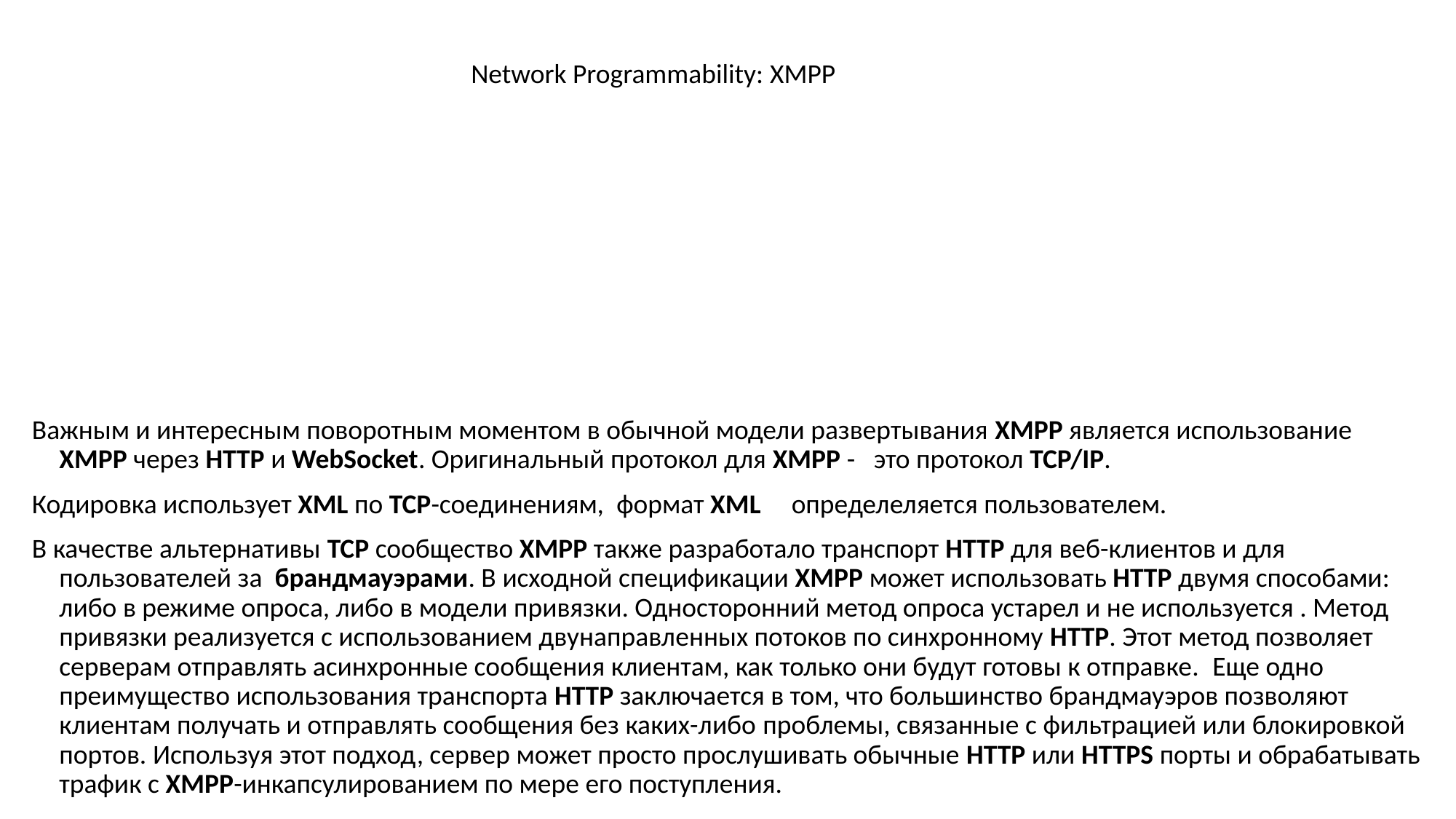

# Network Programmability: XMPP

Важным и интересным поворотным моментом в обычной модели развертывания XMPP является использование XMPP через HTTP и WebSocket. Оригинальный протокол для XMPP -   это протокол TCP/IP.
Кодировка использует XML по TCP-соединениям,  формат XML     определеляется пользователем.
В качестве альтернативы TCP сообщество XMPP также разработало транспорт HTTP для веб-клиентов и для пользователей за  брандмауэрами. В исходной спецификации XMPP может использовать HTTP двумя способами: либо в режиме опроса, либо в модели привязки. Односторонний метод опроса устарел и не используется . Метод привязки реализуется с использованием двунаправленных потоков по синхронному HTTP. Этот метод позволяет серверам отправлять асинхронные сообщения клиентам, как только они будут готовы к отправке.  Еще одно преимущество использования транспорта HTTP заключается в том, что большинство брандмауэров позволяют клиентам получать и отправлять сообщения без каких-либо проблемы, связанные с фильтрацией или блокировкой портов. Используя этот подход, сервер может просто прослушивать обычные HTTP или HTTPS порты и обрабатывать трафик с XMPP-инкапсулированием по мере его поступления.